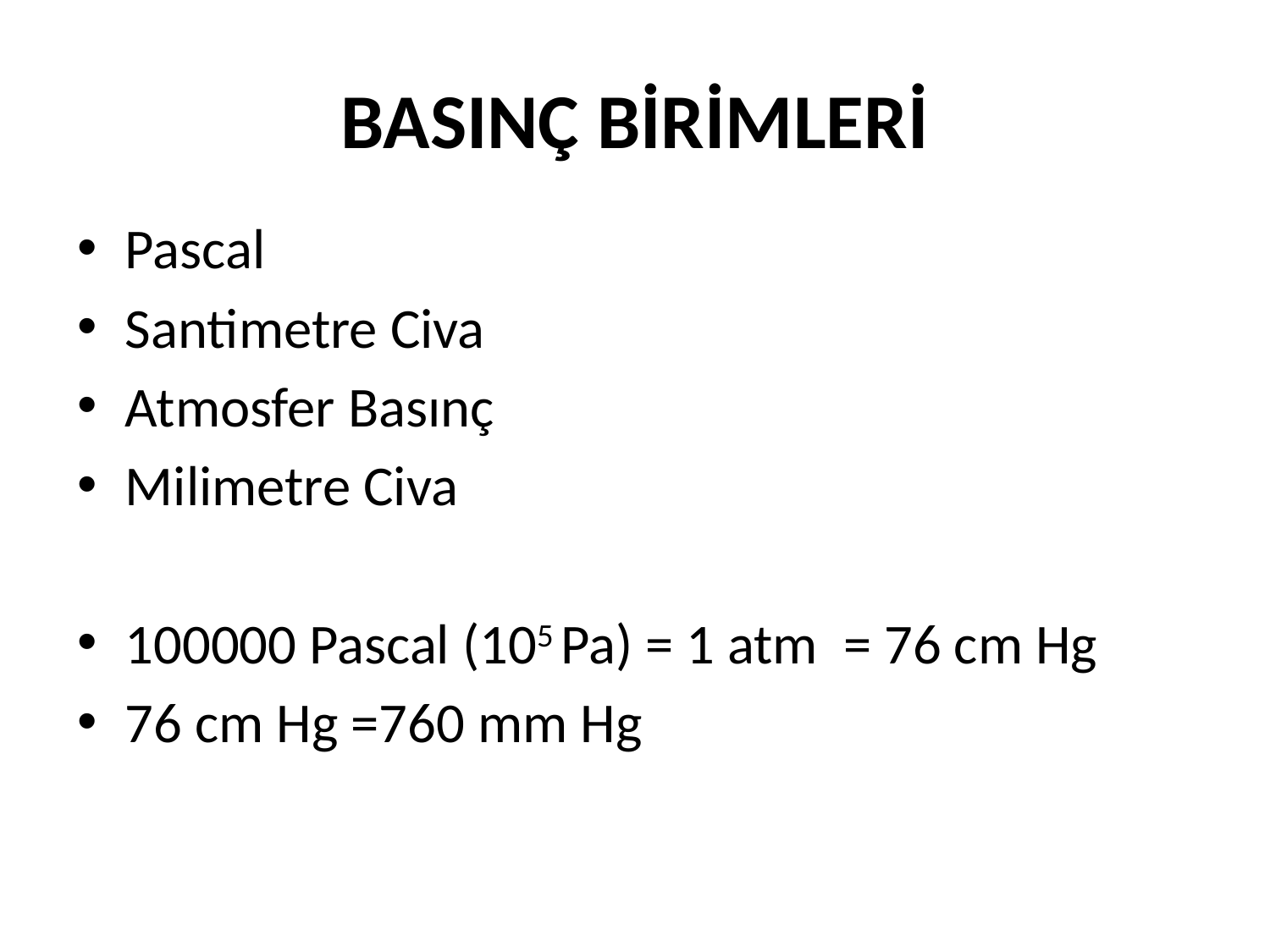

# BASINÇ BİRİMLERİ
Pascal
Santimetre Civa
Atmosfer Basınç
Milimetre Civa

100000 Pascal (105 Pa) = 1 atm  = 76 cm Hg
76 cm Hg =760 mm Hg